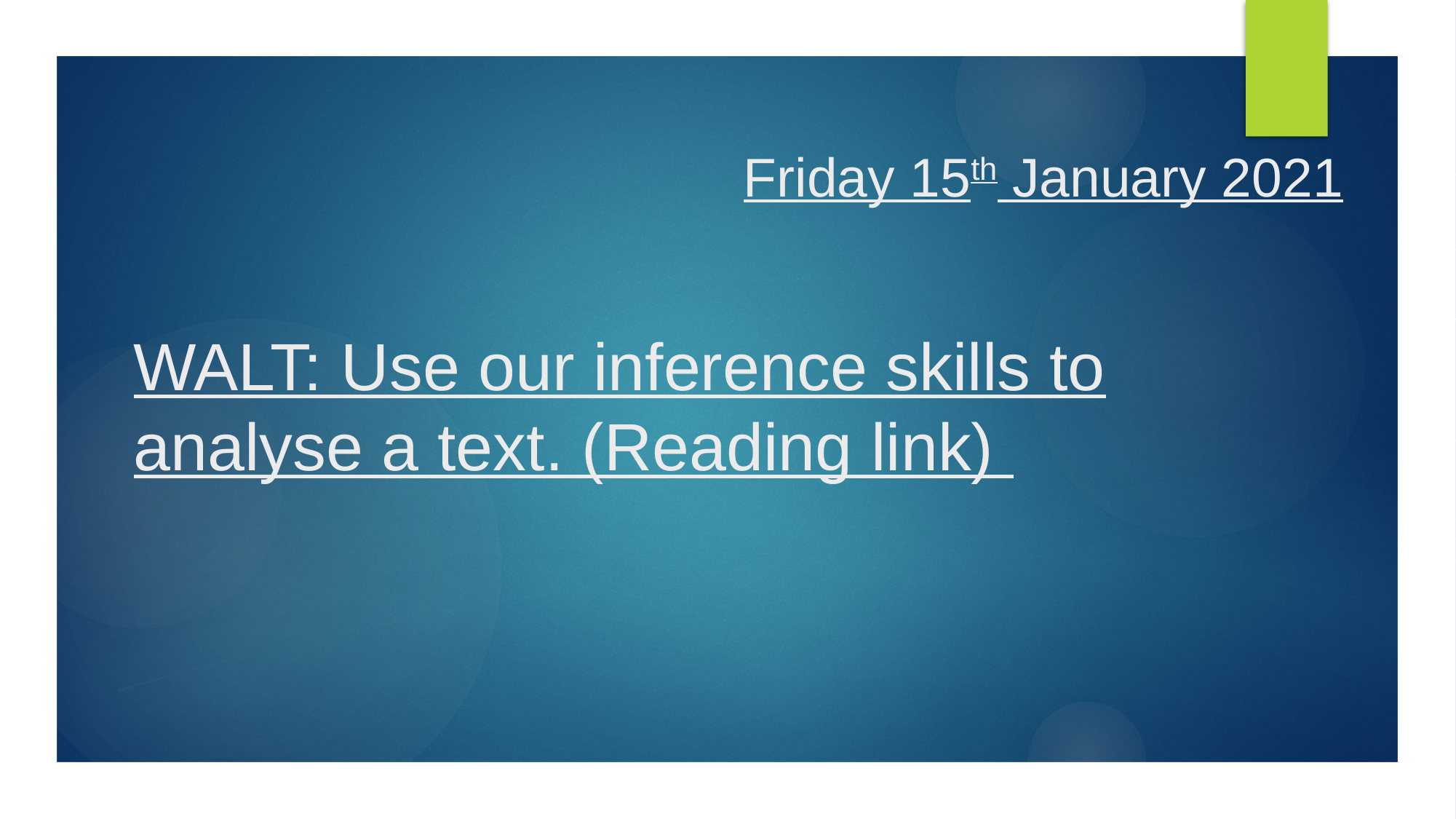

Friday 15th January 2021
# WALT: Use our inference skills to analyse a text. (Reading link)